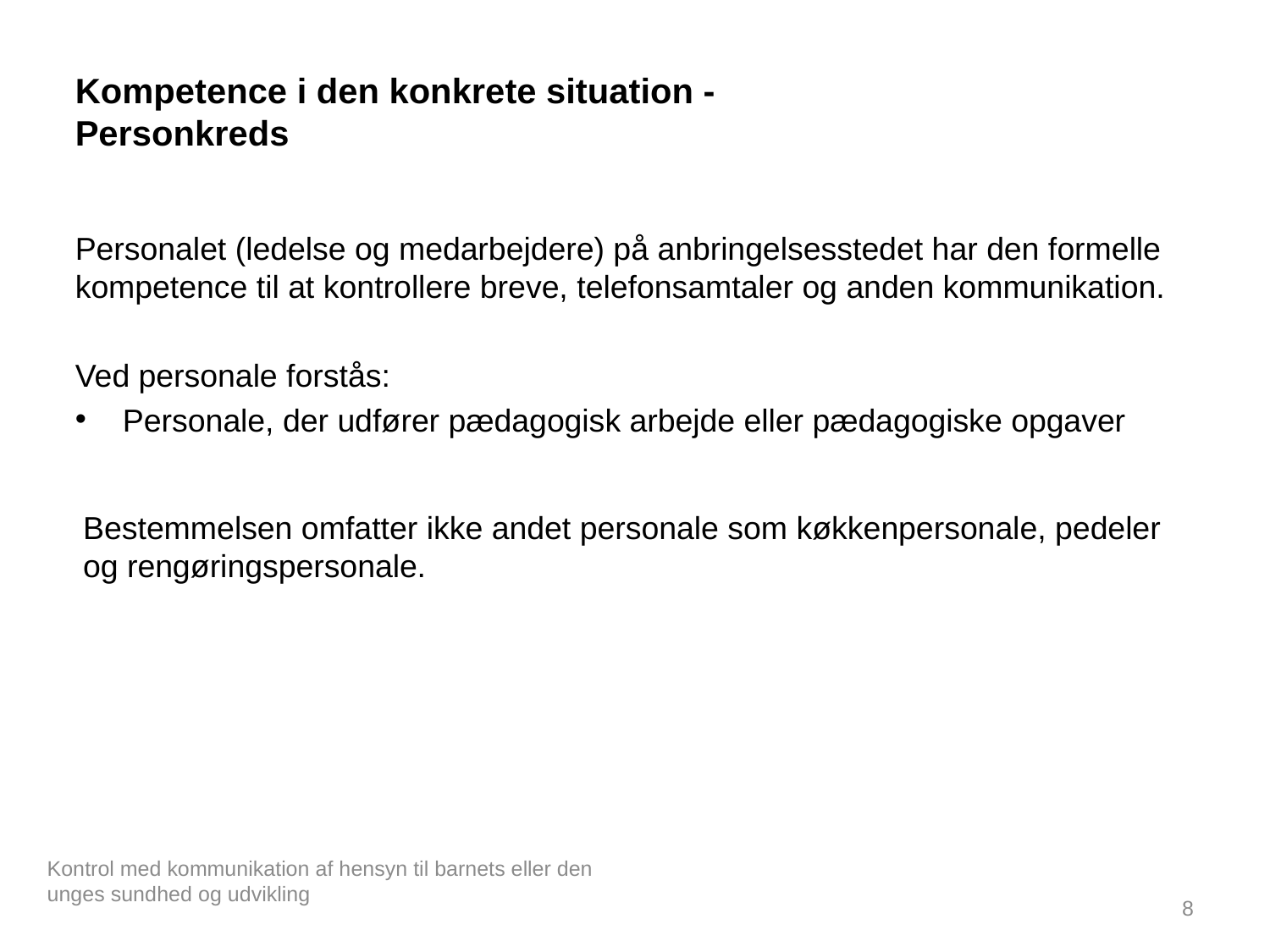

# Kompetence i den konkrete situation - Personkreds
Personalet (ledelse og medarbejdere) på anbringelsesstedet har den formelle kompetence til at kontrollere breve, telefonsamtaler og anden kommunikation.

Ved personale forstås:
Personale, der udfører pædagogisk arbejde eller pædagogiske opgaver

Bestemmelsen omfatter ikke andet personale som køkkenpersonale, pedeler og rengøringspersonale.

Kontrol med kommunikation af hensyn til barnets eller den unges sundhed og udvikling
8